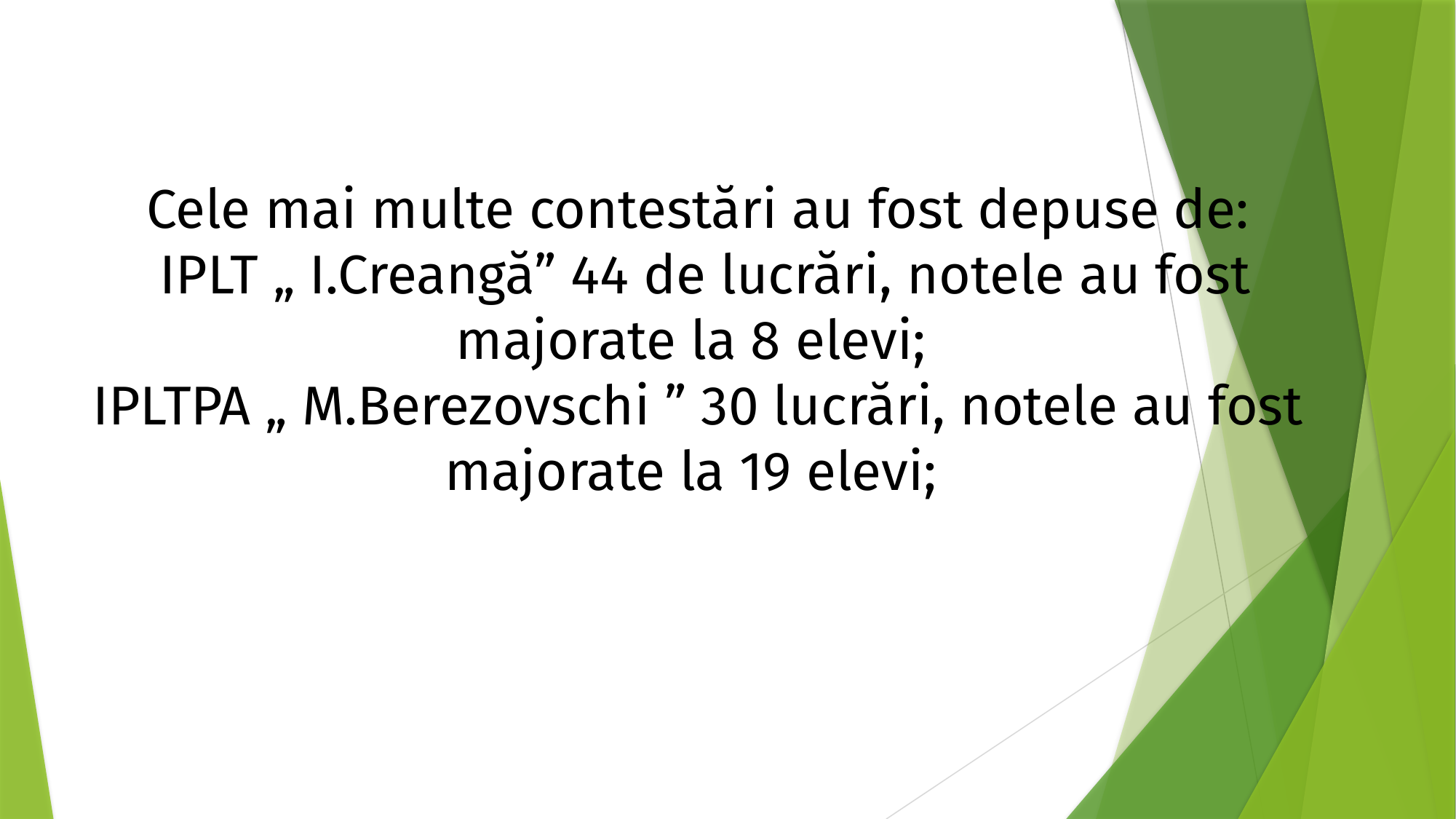

# Cele mai multe contestări au fost depuse de: IPLT „ I.Creangă” 44 de lucrări, notele au fost majorate la 8 elevi; IPLTPA „ M.Berezovschi ” 30 lucrări, notele au fost majorate la 19 elevi;